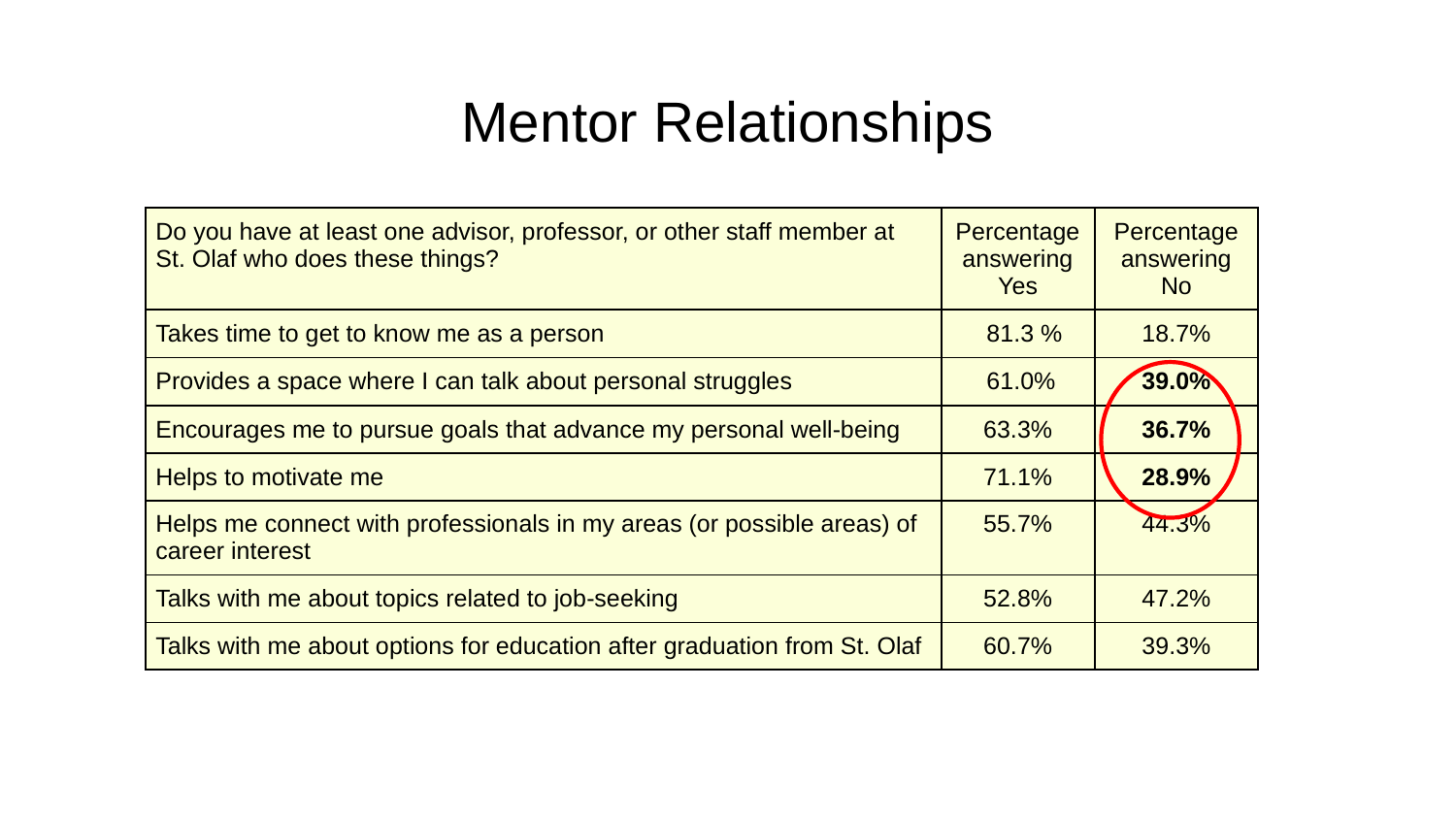

# Mentor Relationships
| Do you have at least one advisor, professor, or other staff member at St. Olaf who does these things? | Percentage answering Yes | Percentage answering No |
| --- | --- | --- |
| Takes time to get to know me as a person | 81.3 % | 18.7% |
| Provides a space where I can talk about personal struggles | 61.0% | 39.0% |
| Encourages me to pursue goals that advance my personal well-being | 63.3% | 36.7% |
| Helps to motivate me | 71.1% | 28.9% |
| Helps me connect with professionals in my areas (or possible areas) of career interest | 55.7% | 44.3% |
| Talks with me about topics related to job-seeking | 52.8% | 47.2% |
| Talks with me about options for education after graduation from St. Olaf | 60.7% | 39.3% |